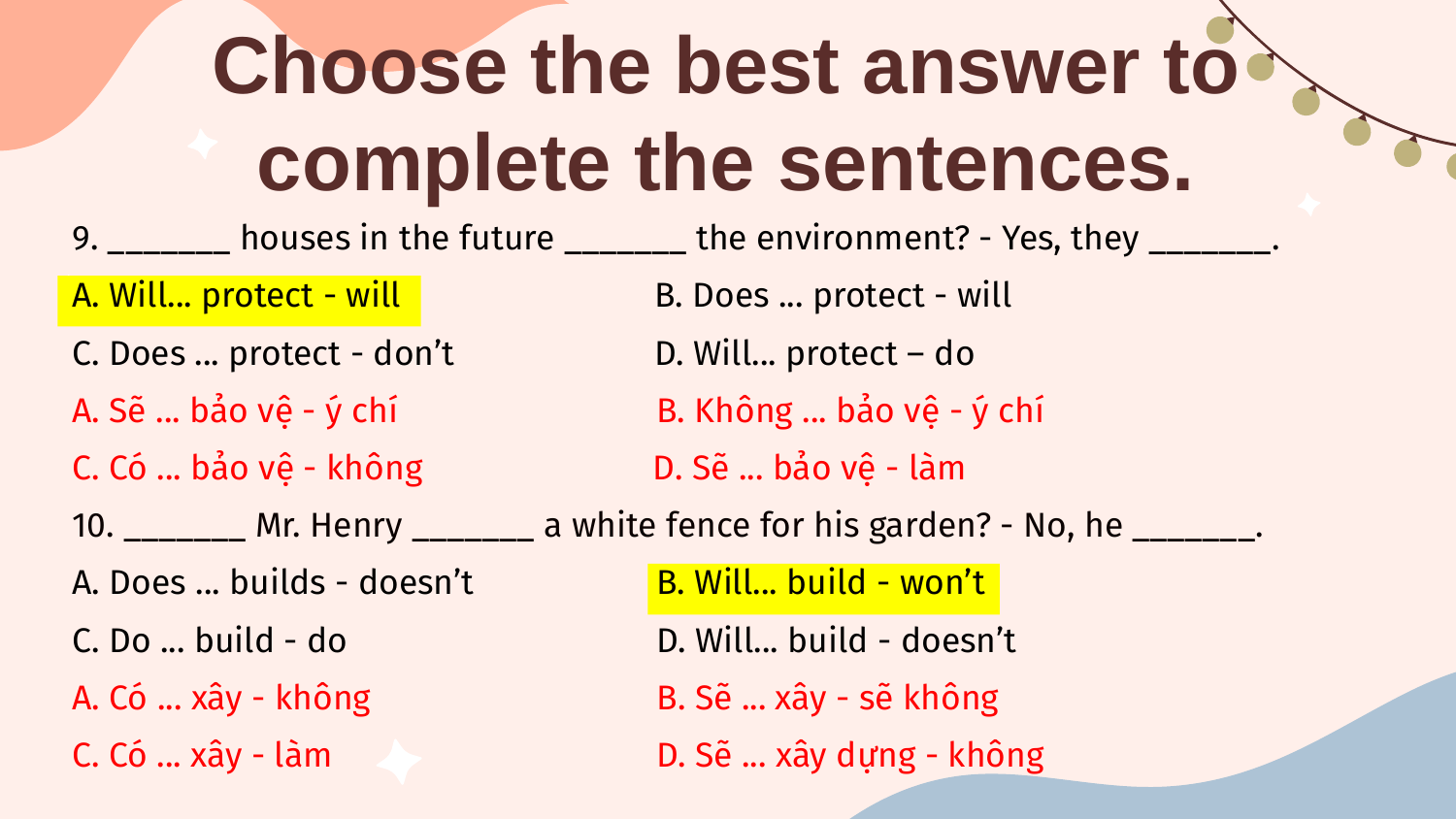

# Choose the best answer to complete the sentences.
9. _______ houses in the future _______ the environment? - Yes, they _______.
A. Will... protect - will		B. Does ... protect - will
C. Does ... protect - don’t		D. Will... protect – do
A. Sẽ ... bảo vệ - ý chí   	                B. Không ... bảo vệ - ý chí
C. Có ... bảo vệ - không                         D. Sẽ ... bảo vệ - làm
10. _______ Mr. Henry _______ a white fence for his garden? - No, he _______.
A. Does ... builds - doesn’t	                B. Will... build - won’t
C. Do ... build - do		                D. Will... build - doesn’t
A. Có ... xây - không                               B. Sẽ ... xây - sẽ không
C. Có ... xây - làm         	                D. Sẽ ... xây dựng - không